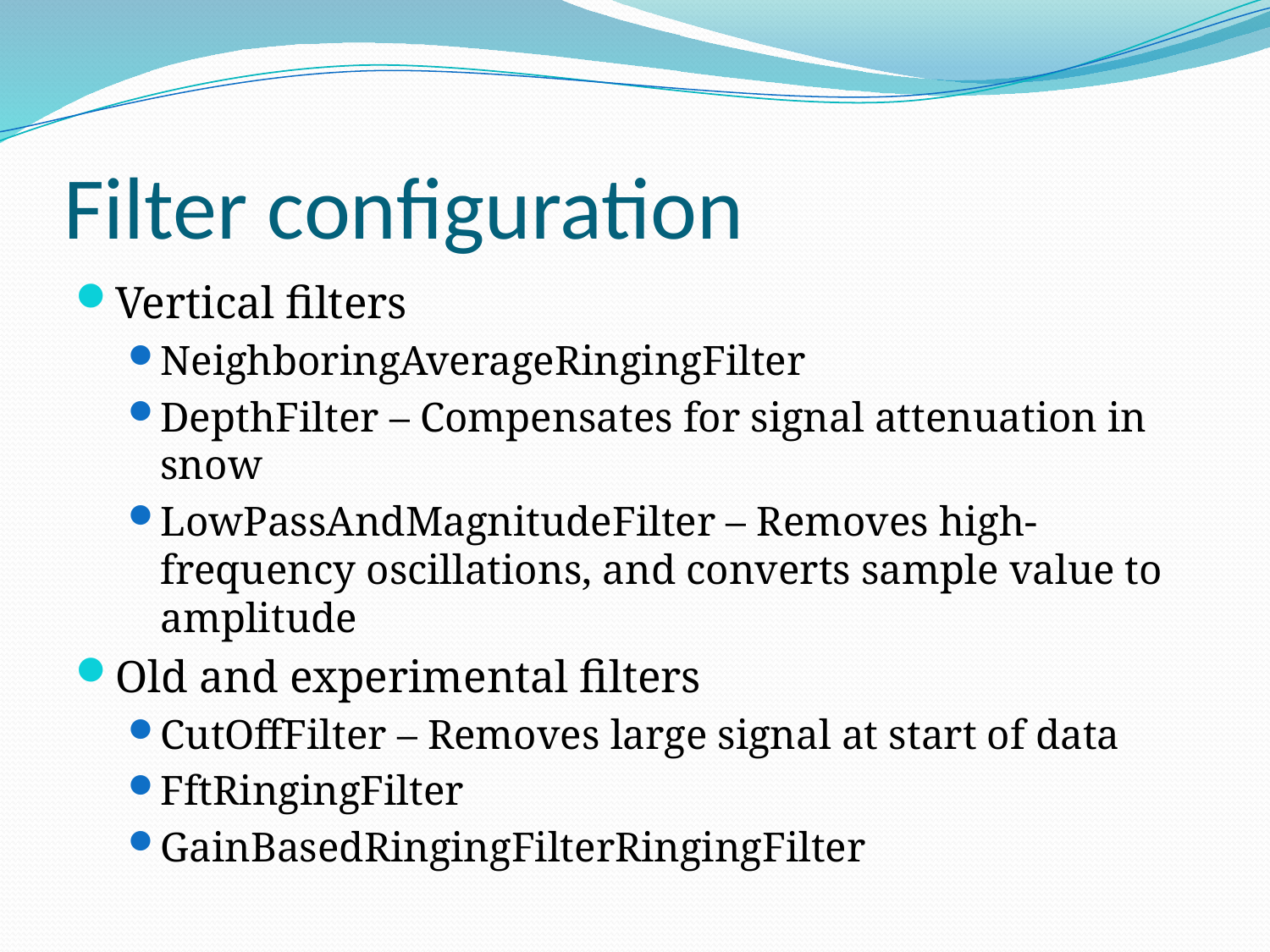

# Filter configuration
Vertical filters
NeighboringAverageRingingFilter
DepthFilter – Compensates for signal attenuation in snow
LowPassAndMagnitudeFilter – Removes high-frequency oscillations, and converts sample value to amplitude
Old and experimental filters
CutOffFilter – Removes large signal at start of data
FftRingingFilter
GainBasedRingingFilterRingingFilter